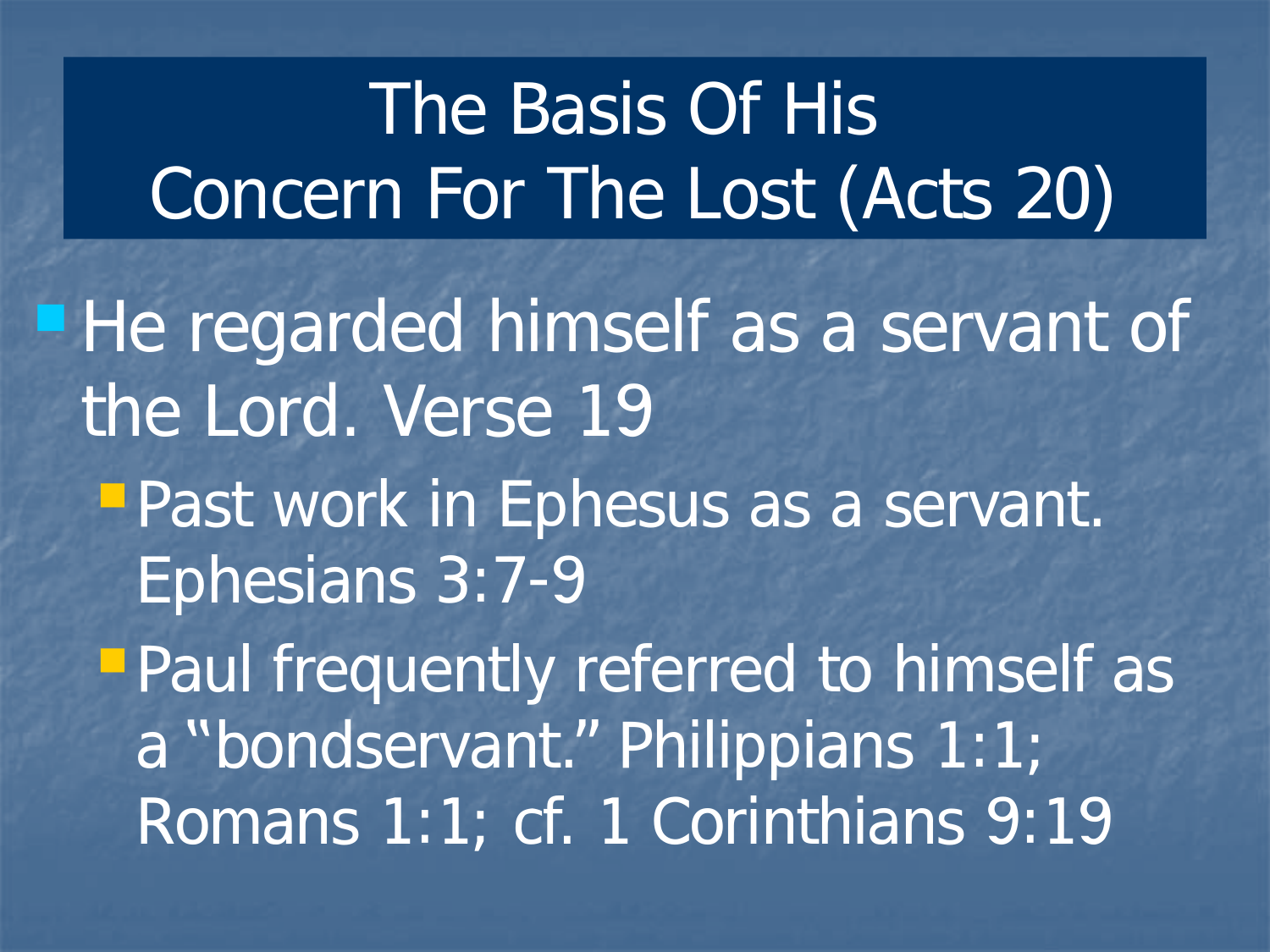

# The Basis Of His Concern For The Lost (Acts 20)
He regarded himself as a servant of the Lord. Verse 19
Past work in Ephesus as a servant. Ephesians 3:7-9
Paul frequently referred to himself as a “bondservant.” Philippians 1:1; Romans 1:1; cf. 1 Corinthians 9:19